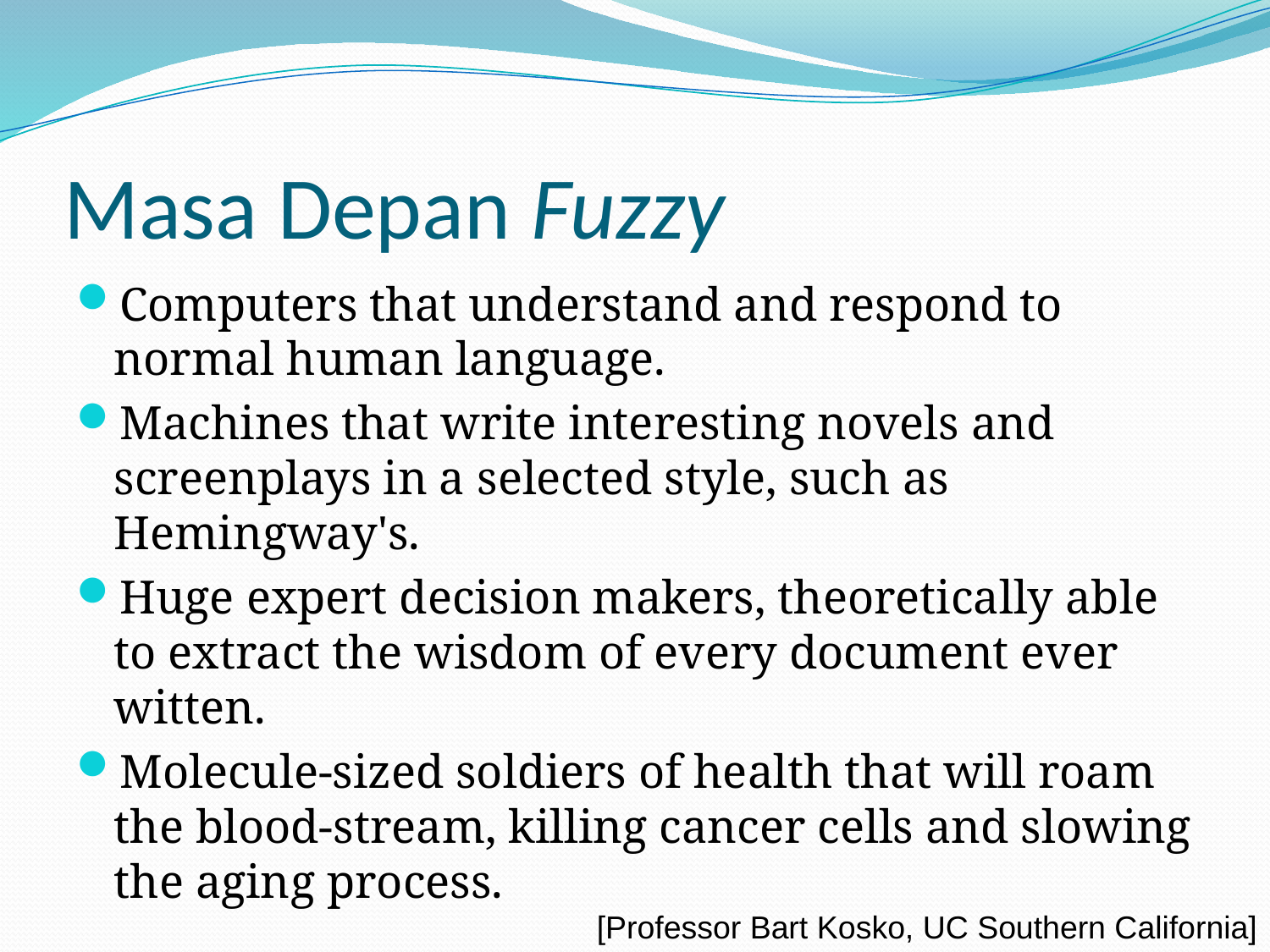

# Masa Depan Fuzzy
Computers that understand and respond to normal human language.
Machines that write interesting novels and screenplays in a selected style, such as Hemingway's.
Huge expert decision makers, theoretically able to extract the wisdom of every document ever witten.
Molecule-sized soldiers of health that will roam the blood-stream, killing cancer cells and slowing the aging process.
[Professor Bart Kosko, UC Southern California]